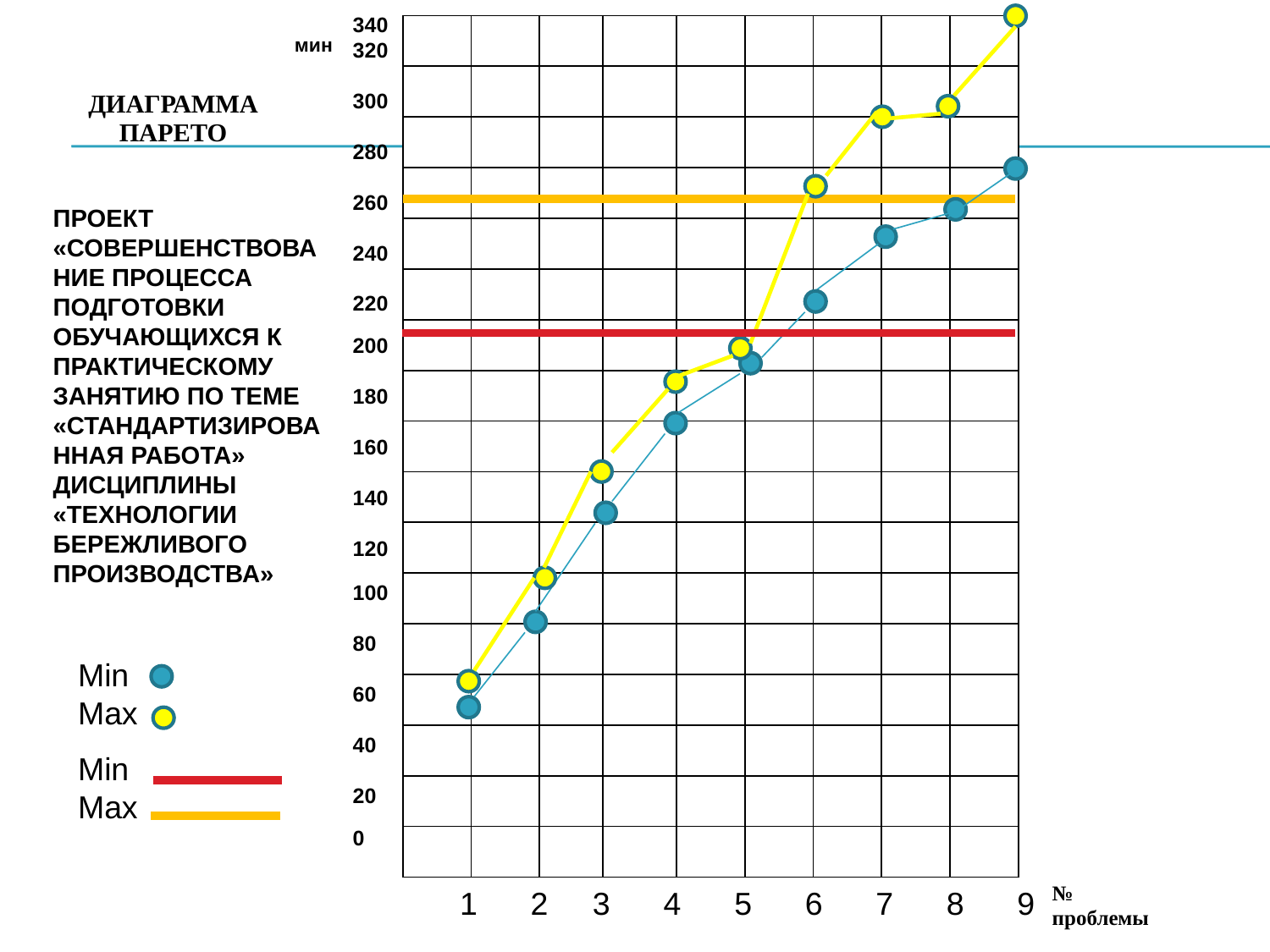

340
320

300

280

260

240

220

200

180

160

140

120

100

80

60

40

20

0

|  |  |  |  |  |  |  |  |  |
| --- | --- | --- | --- | --- | --- | --- | --- | --- |
|  |  |  |  |  |  |  |  |  |
|  |  |  |  |  |  |  |  |  |
|  |  |  |  |  |  |  |  |  |
|  |  |  |  |  |  |  |  |  |
|  |  |  |  |  |  |  |  |  |
|  |  |  |  |  |  |  |  |  |
|  |  |  |  |  |  |  |  |  |
|  |  |  |  |  |  |  |  |  |
|  |  |  |  |  |  |  |  |  |
|  |  |  |  |  |  |  |  |  |
|  |  |  |  |  |  |  |  |  |
|  |  |  |  |  |  |  |  |  |
|  |  |  |  |  |  |  |  |  |
|  |  |  |  |  |  |  |  |  |
|  |  |  |  |  |  |  |  |  |
|  |  |  |  |  |  |  |  |  |
мин
# ДИАГРАММА ПАРЕТО

проект
«СОВЕРШЕНСТВОВАНИЕ процесса подготовки обучающихся к практическому занятию по теме «стандартизированная работа» дисциплины «технологии бережливого производства»

Min
Max

Min
Max
№ проблемы
1      2     3      4      5      6      7      8      9